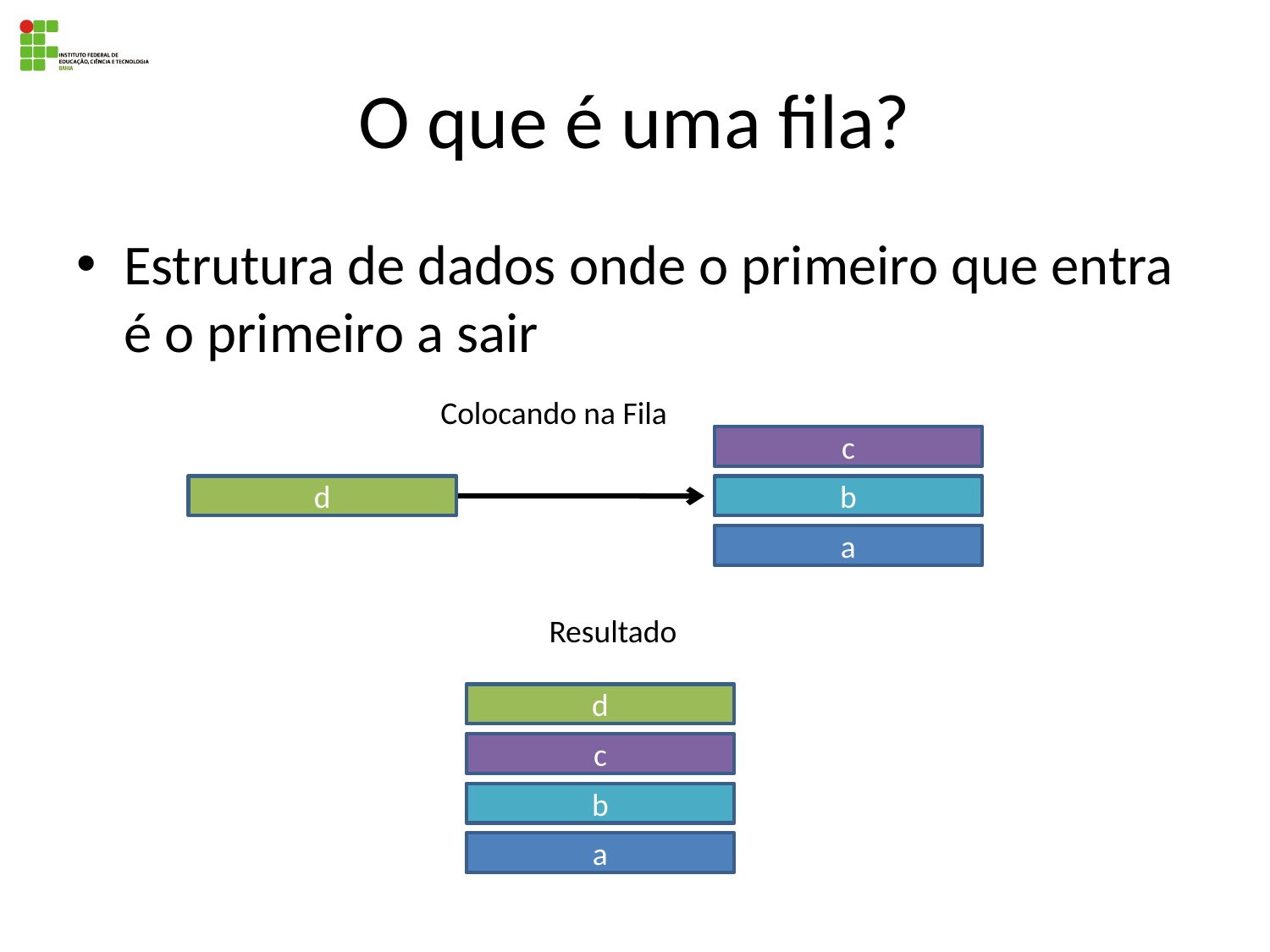

# O que é uma fila?
Estrutura de dados onde o primeiro que entra é o primeiro a sair
Colocando na Fila
c
d
b
a
Resultado
d
c
b
a